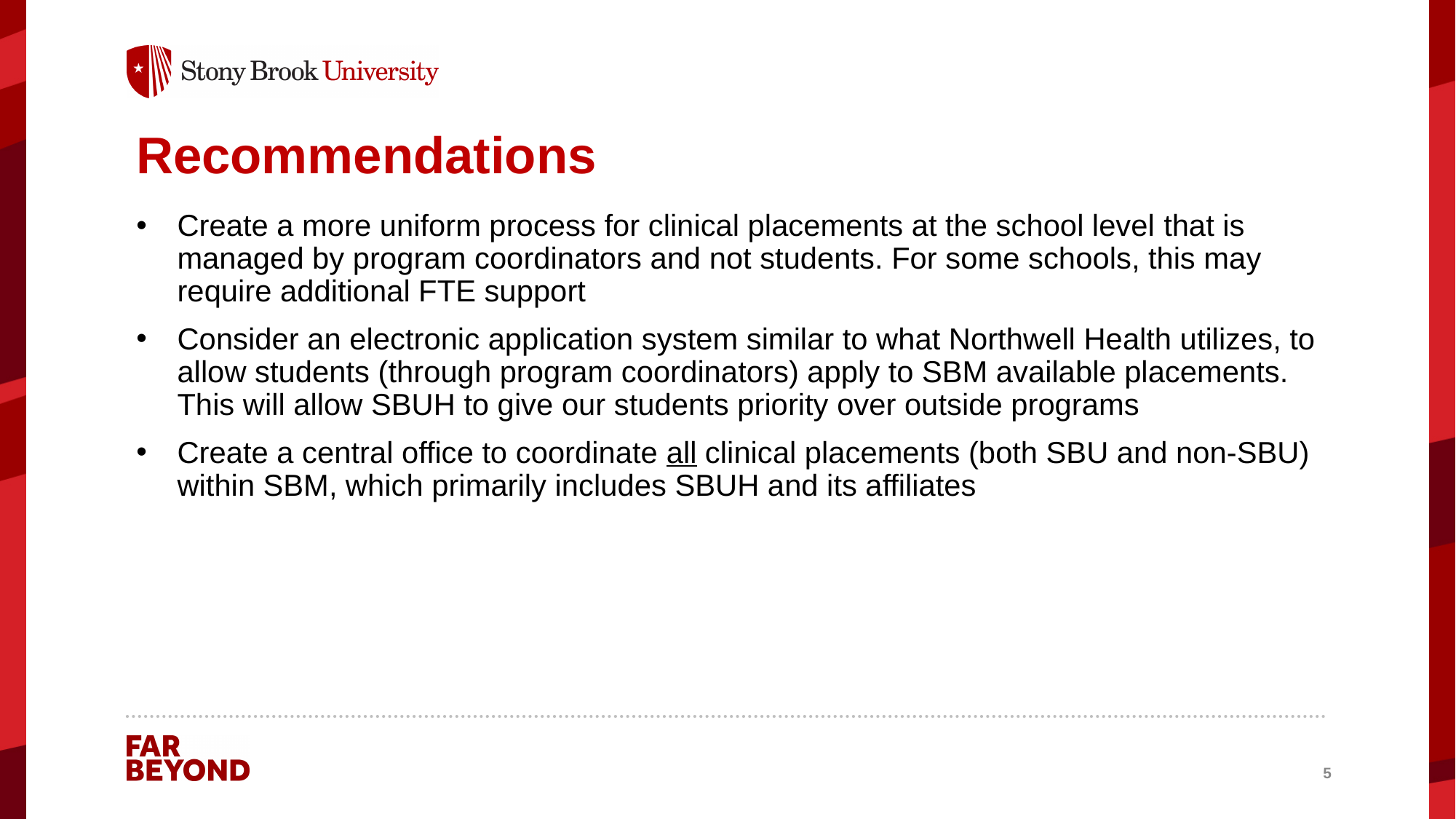

# Recommendations
Create a more uniform process for clinical placements at the school level that is managed by program coordinators and not students. For some schools, this may require additional FTE support
Consider an electronic application system similar to what Northwell Health utilizes, to allow students (through program coordinators) apply to SBM available placements.  This will allow SBUH to give our students priority over outside programs
Create a central office to coordinate all clinical placements (both SBU and non-SBU) within SBM, which primarily includes SBUH and its affiliates
5